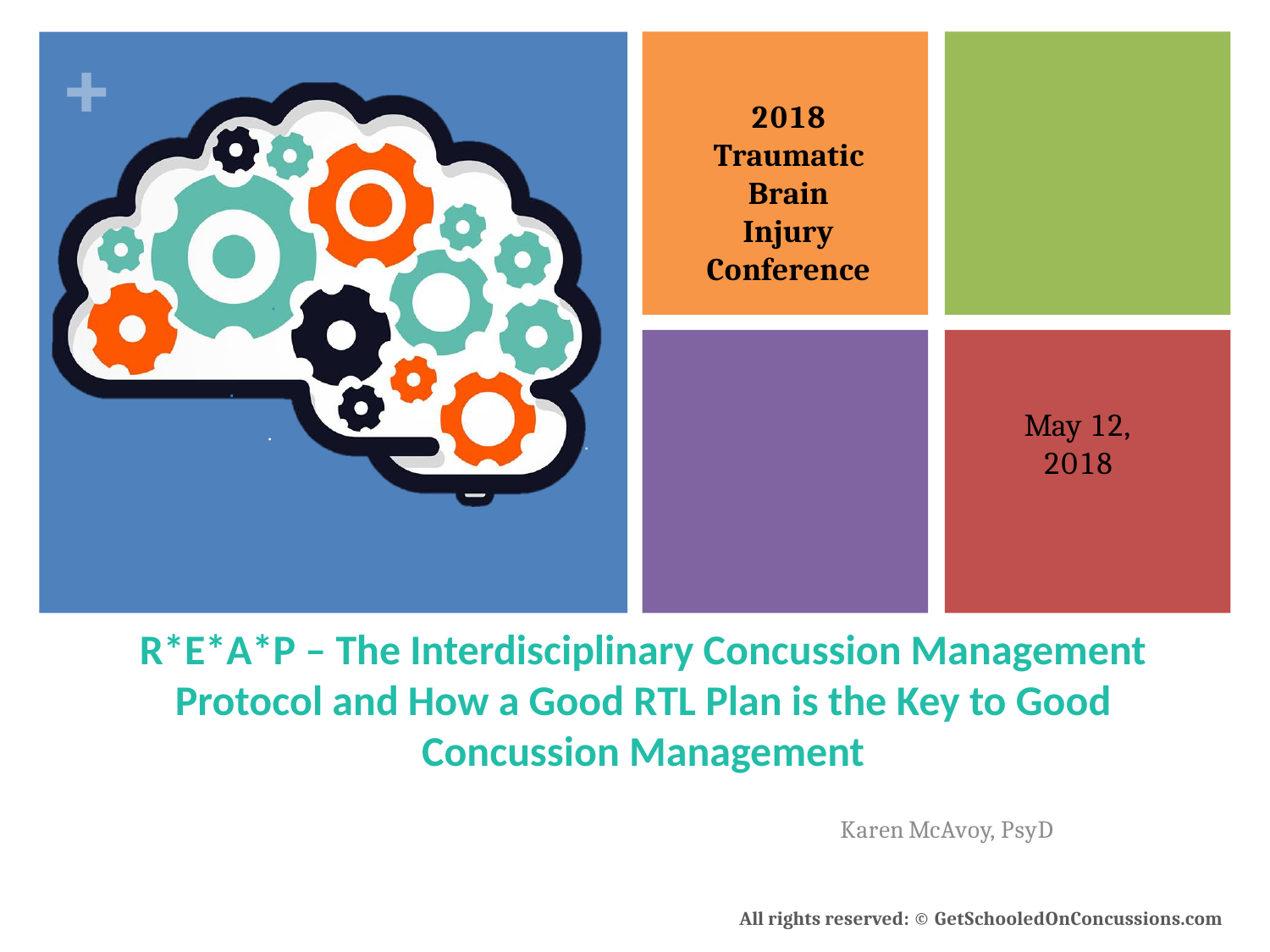

2018 Traumatic Brain Injury Conference
May 12, 2018
# R*E*A*P – The Interdisciplinary Concussion Management Protocol and How a Good RTL Plan is the Key to Good Concussion Management
Karen McAvoy, PsyD
All rights reserved: © GetSchooledOnConcussions.com